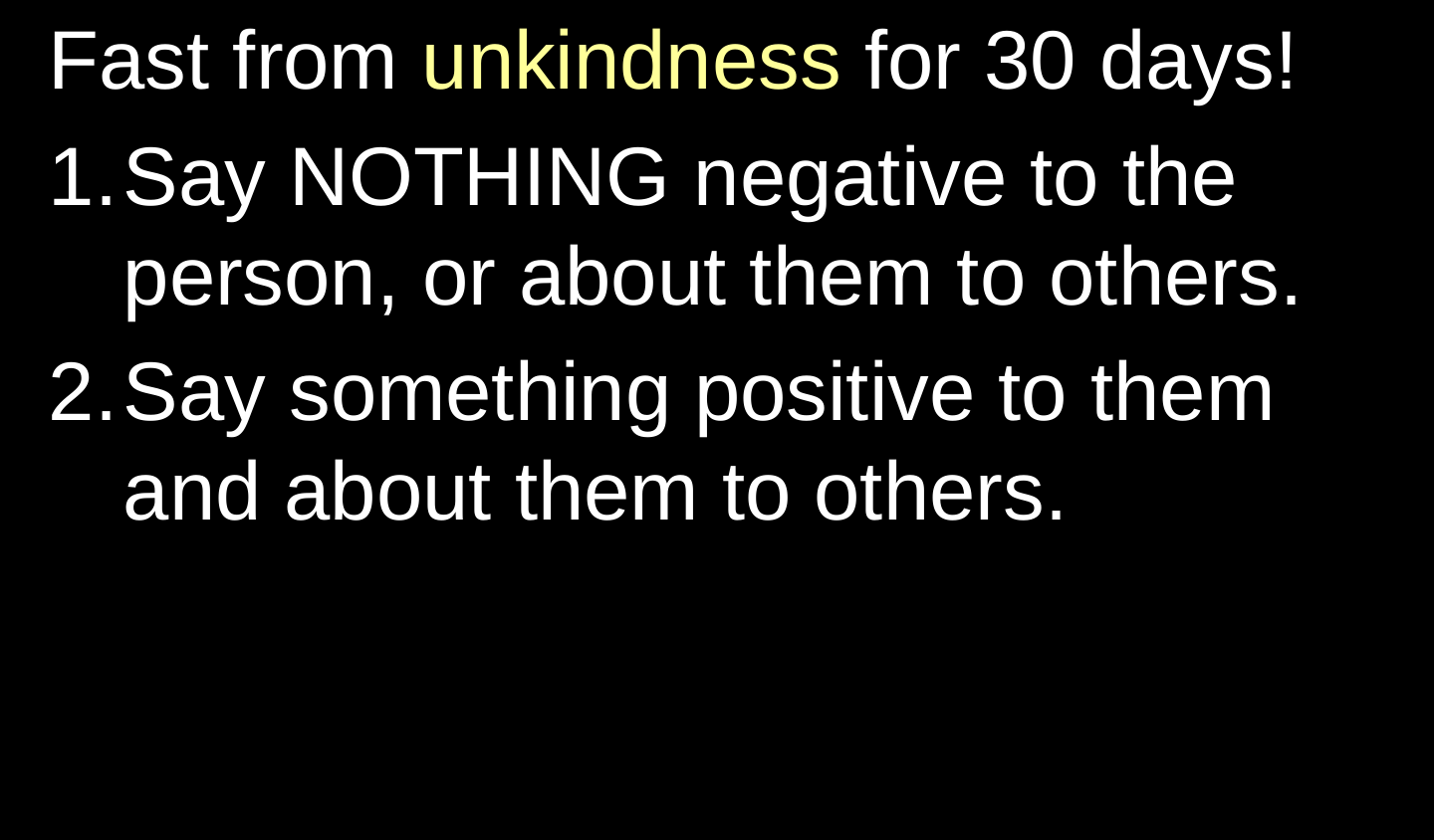

Fast from unkindness for 30 days!
Say NOTHING negative to the person, or about them to others.
Say something positive to them and about them to others.